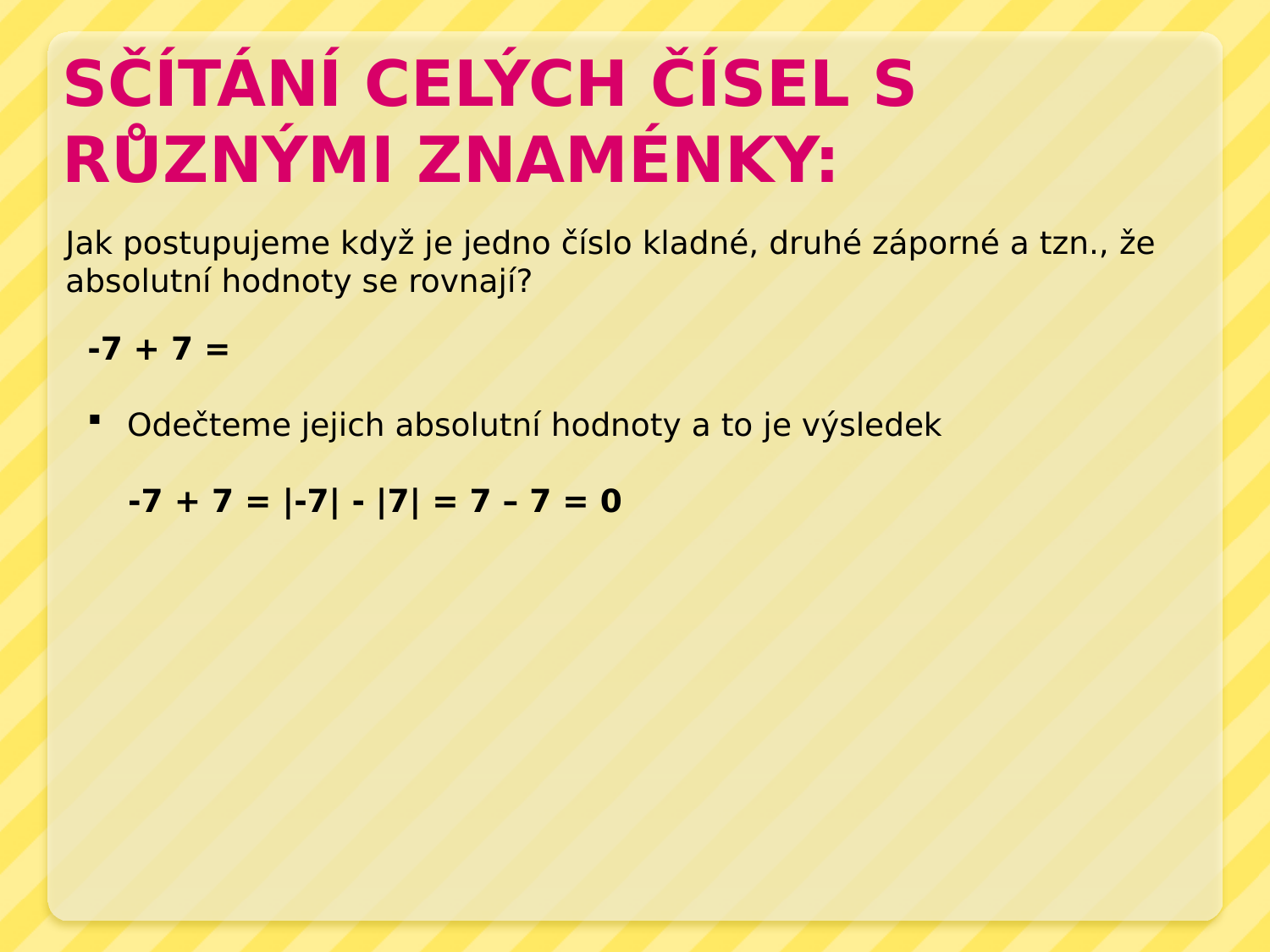

Sčítání celých čísel s různými znaménky:
Jak postupujeme když je jedno číslo kladné, druhé záporné a tzn., že absolutní hodnoty se rovnají?
-7 + 7 =

Odečteme jejich absolutní hodnoty a to je výsledek

    -7 + 7 = |-7| - |7| = 7 – 7 = 0